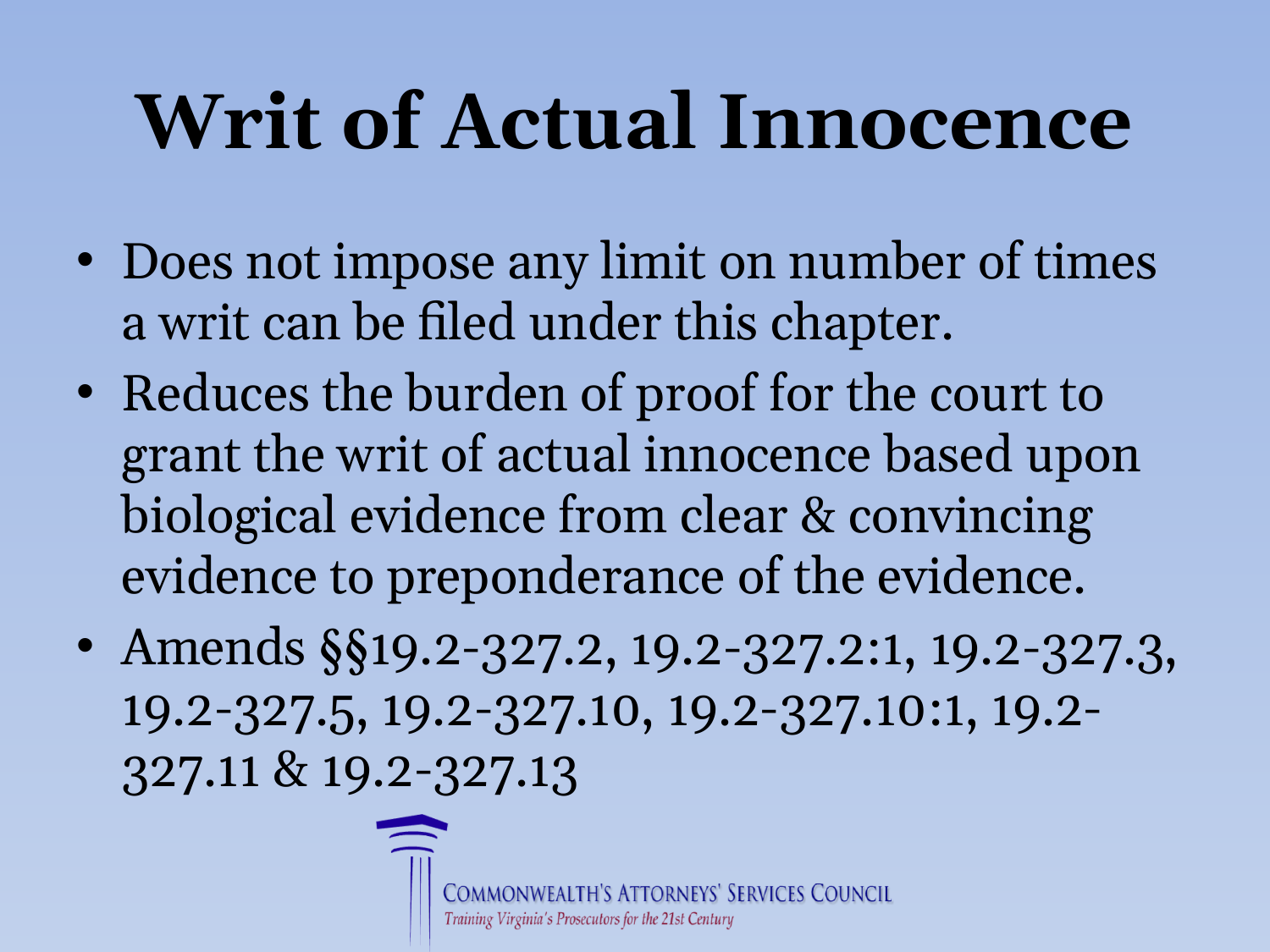

# Writ of Actual Innocence
Does not impose any limit on number of times a writ can be filed under this chapter.
Reduces the burden of proof for the court to grant the writ of actual innocence based upon biological evidence from clear & convincing evidence to preponderance of the evidence.
Amends §§19.2-327.2, 19.2-327.2:1, 19.2-327.3, 19.2-327.5, 19.2-327.10, 19.2-327.10:1, 19.2-327.11 & 19.2-327.13